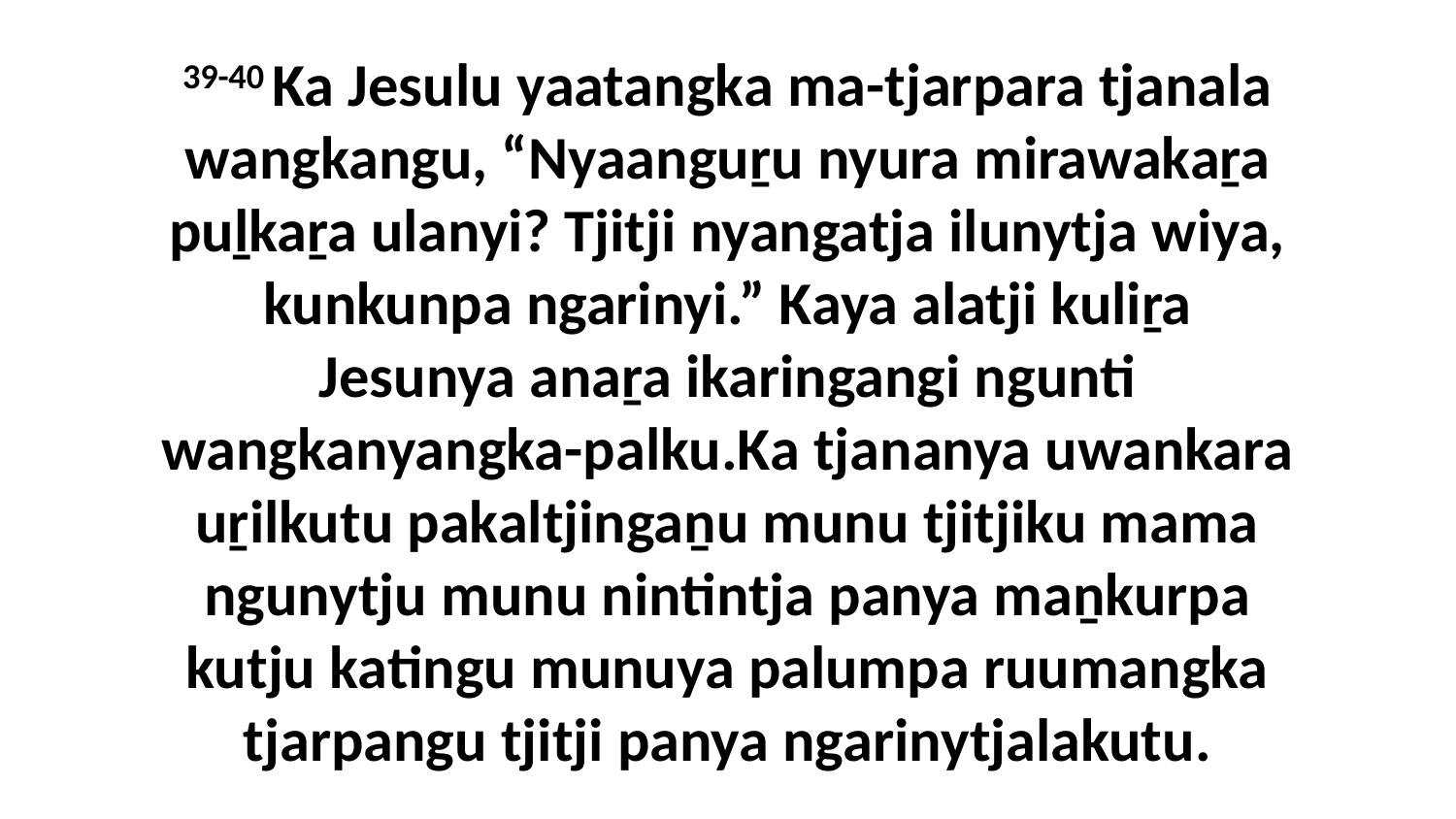

39-40 Ka Jesulu yaatangka ma-tjarpara tjanala wangkangu, “Nyaanguṟu nyura mirawakaṟa puḻkaṟa ulanyi? Tjitji nyangatja ilunytja wiya, kunkunpa ngarinyi.” Kaya alatji kuliṟa Jesunya anaṟa ikaringangi ngunti wangkanyangka-palku.Ka tjananya uwankara uṟilkutu pakaltjingaṉu munu tjitjiku mama ngunytju munu nintintja panya maṉkurpa kutju katingu munuya palumpa ruumangka tjarpangu tjitji panya ngarinytjalakutu.